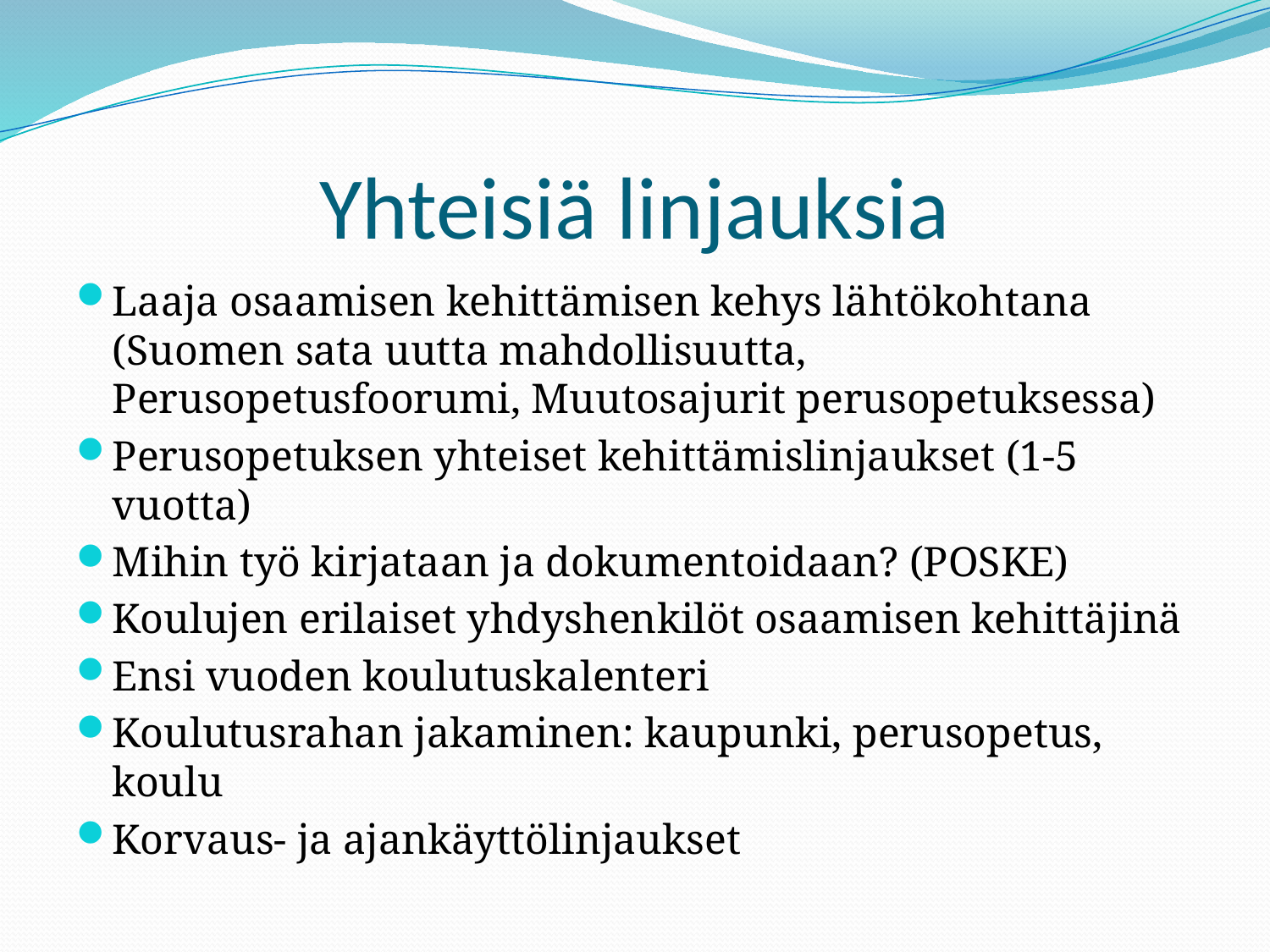

# Yhteisiä linjauksia
Laaja osaamisen kehittämisen kehys lähtökohtana  (Suomen sata uutta mahdollisuutta, Perusopetusfoorumi, Muutosajurit perusopetuksessa)
Perusopetuksen yhteiset kehittämislinjaukset (1-5 vuotta)
Mihin työ kirjataan ja dokumentoidaan? (POSKE)
Koulujen erilaiset yhdyshenkilöt osaamisen kehittäjinä
Ensi vuoden koulutuskalenteri
Koulutusrahan jakaminen: kaupunki, perusopetus, koulu
Korvaus- ja ajankäyttölinjaukset